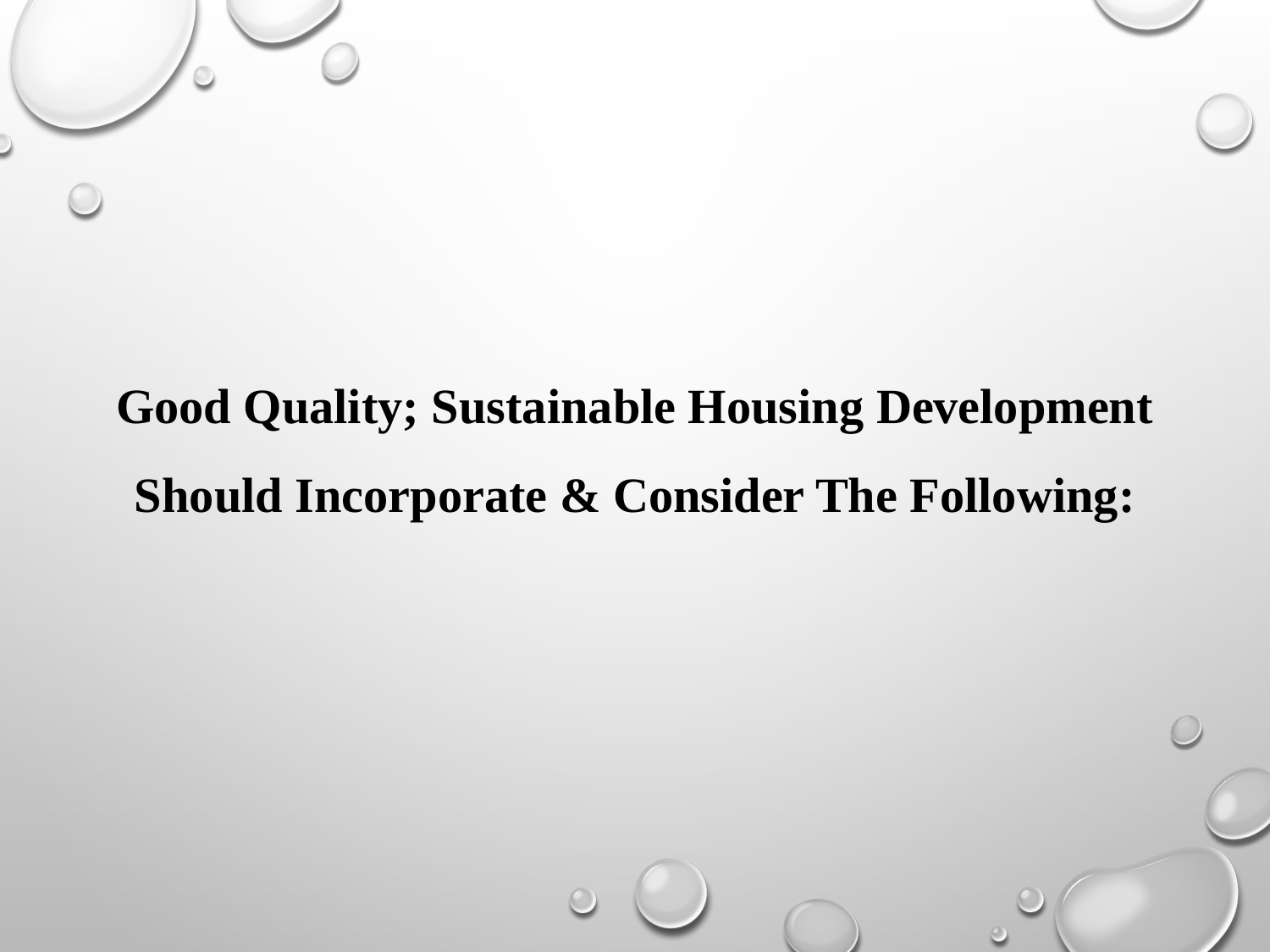

# Good Quality; Sustainable Housing Development Should Incorporate & Consider The Following: